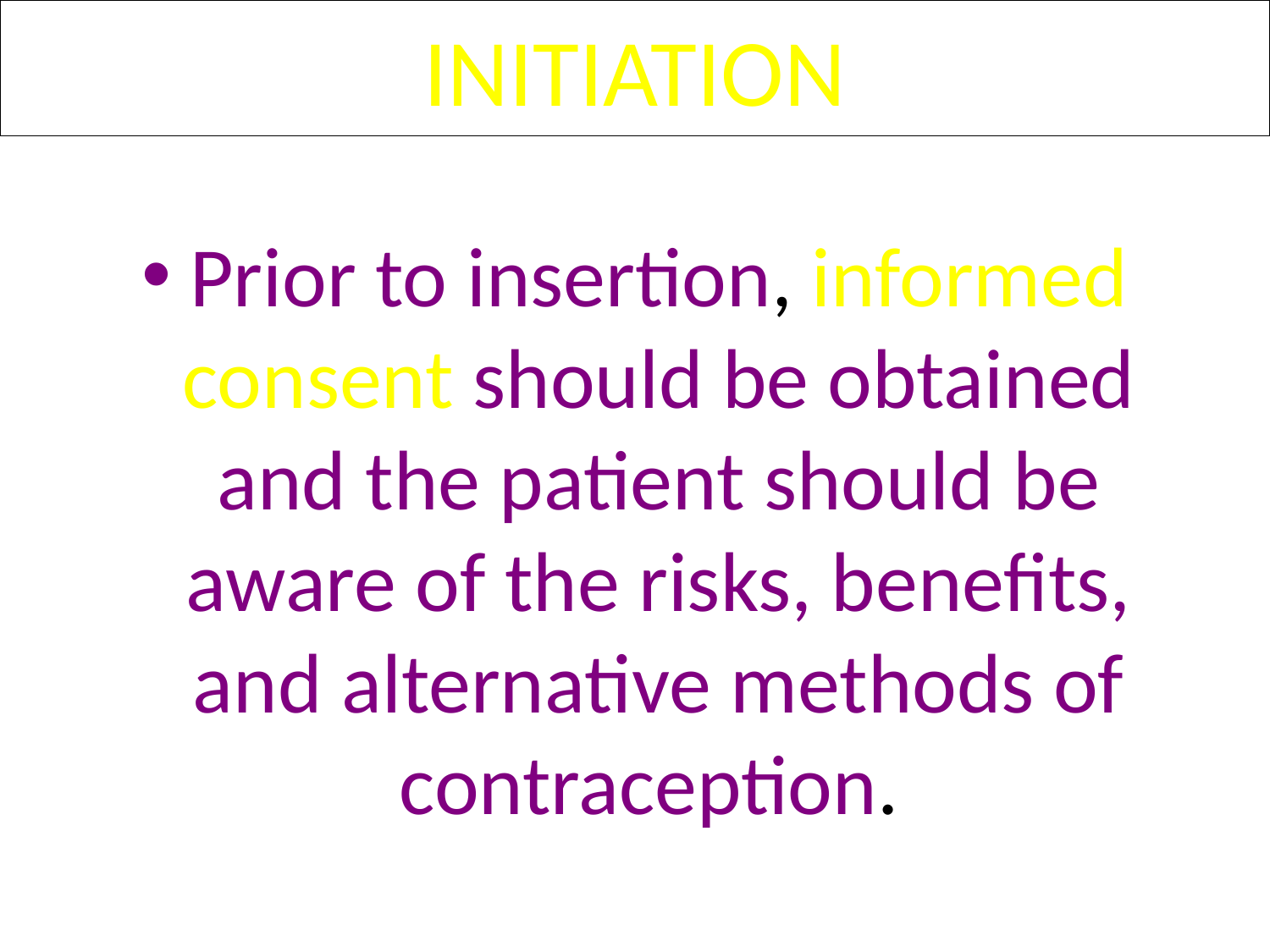

# INITIATION
Prior to insertion, informed consent should be obtained and the patient should be aware of the risks, benefits, and alternative methods of contraception.